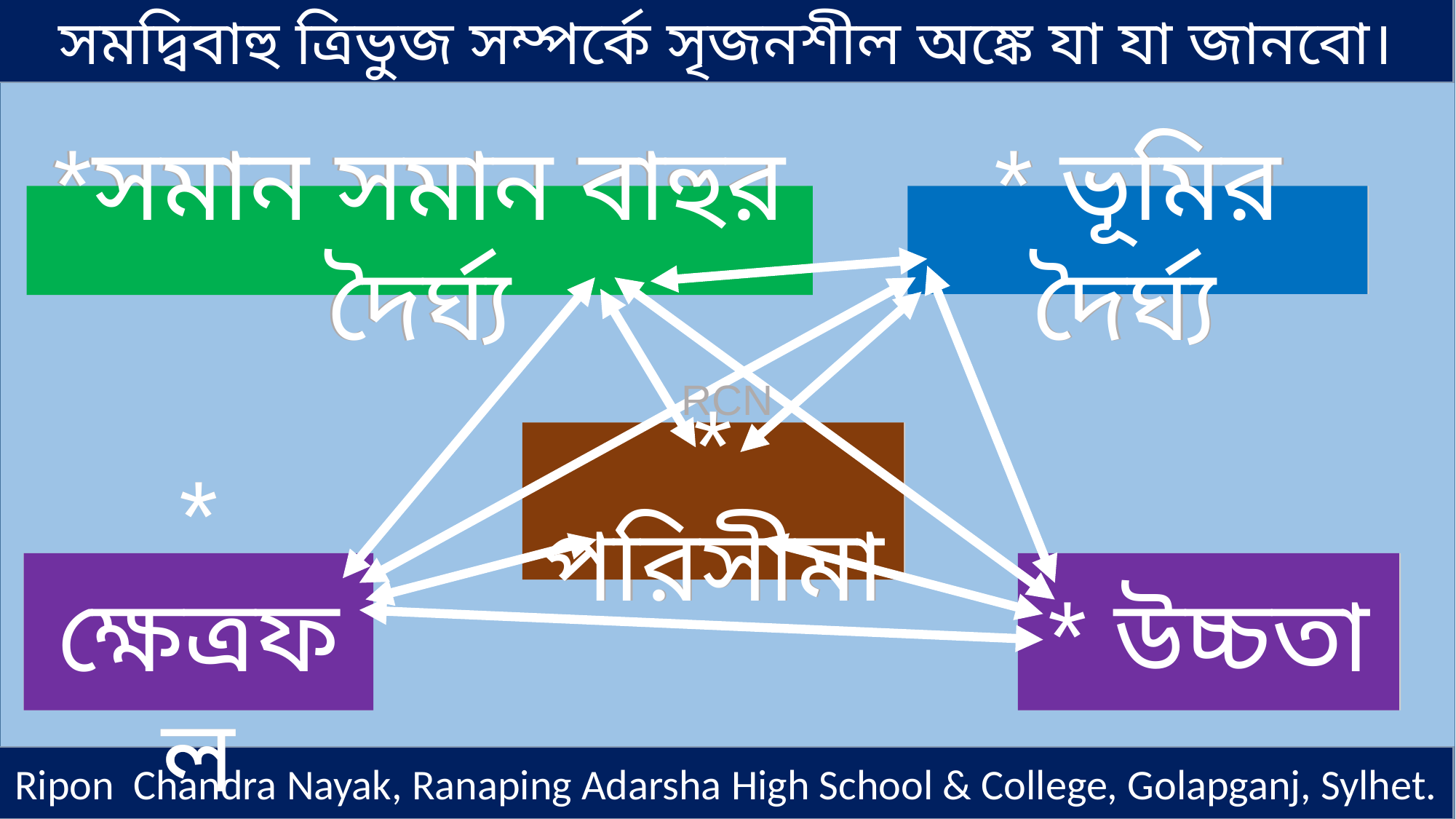

সমদ্বিবাহু ত্রিভুজ সম্পর্কে সৃজনশীল অঙ্কে যা যা জানবো।
*সমান সমান বাহুর দৈর্ঘ্য
*সমান সমান বাহুর দৈর্ঘ্য
* ভূমির দৈর্ঘ্য
* ভূমির দৈর্ঘ্য
RCN
* পরিসীমা
* পরিসীমা
* ক্ষেত্রফল
* ক্ষেত্রফল
* উচ্চতা
* উচ্চতা
Ripon  Chandra Nayak, Ranaping Adarsha High School & College, Golapganj, Sylhet.